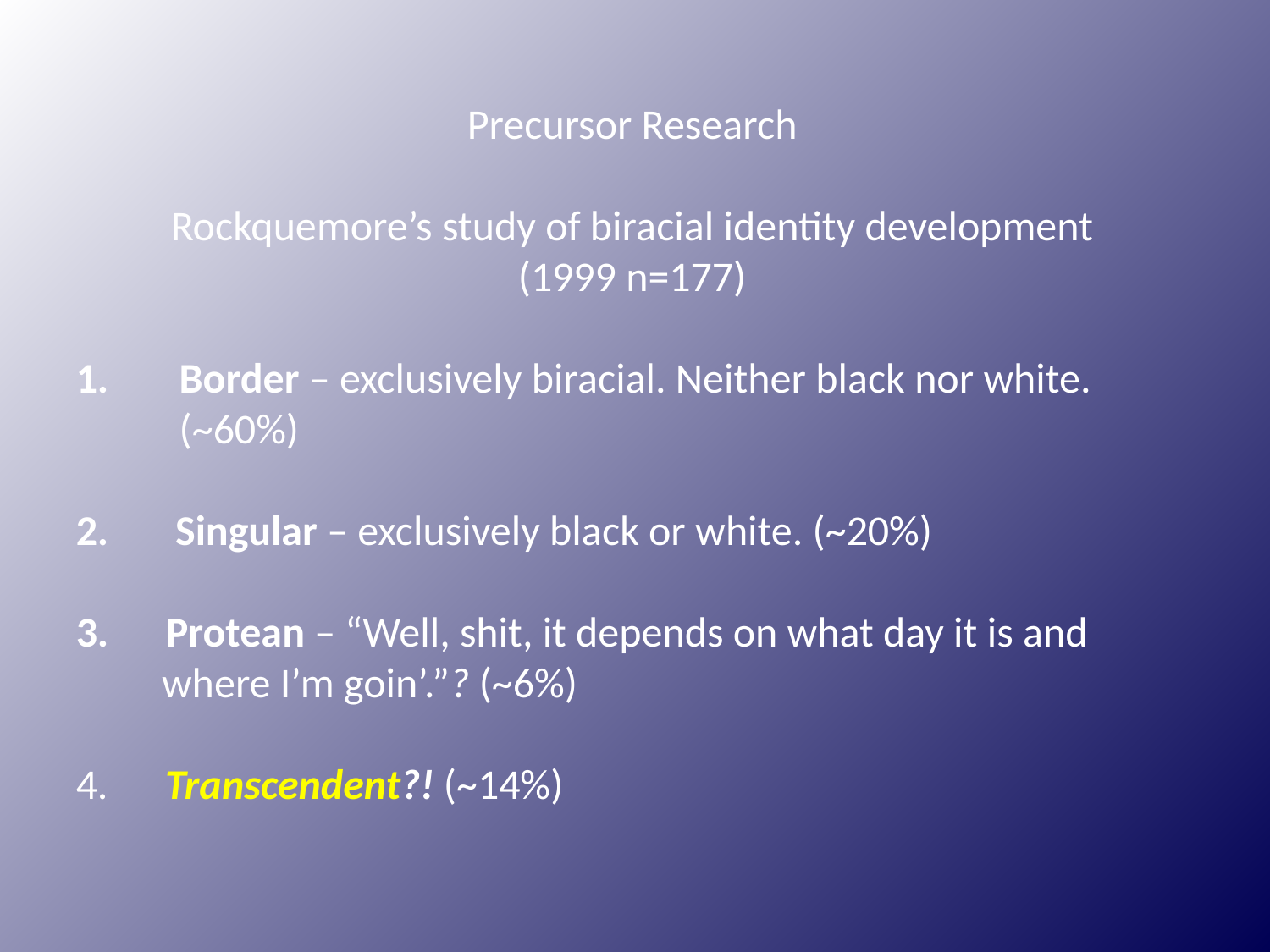

Precursor Research

Rockquemore’s study of biracial identity development
(1999 n=177)

Border – exclusively biracial. Neither black nor white. (~60%)

2.       Singular – exclusively black or white. (~20%)

3.      Protean – “Well, shit, it depends on what day it is and
         where I’m goin’.”? (~6%)

4.      Transcendent?! (~14%)